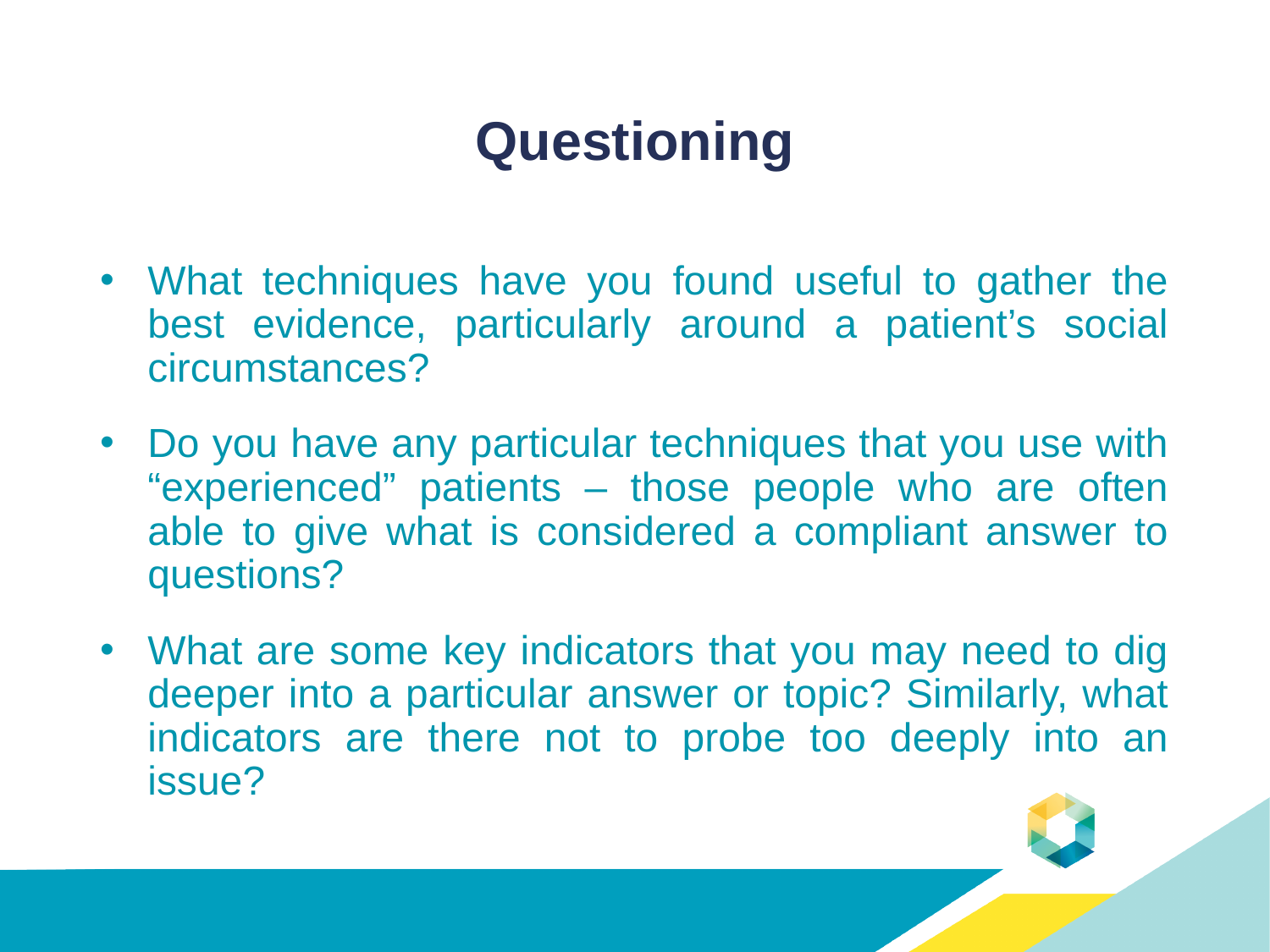

# Questioning
What techniques have you found useful to gather the best evidence, particularly around a patient’s social circumstances?
Do you have any particular techniques that you use with “experienced” patients – those people who are often able to give what is considered a compliant answer to questions?
What are some key indicators that you may need to dig deeper into a particular answer or topic? Similarly, what indicators are there not to probe too deeply into an issue?